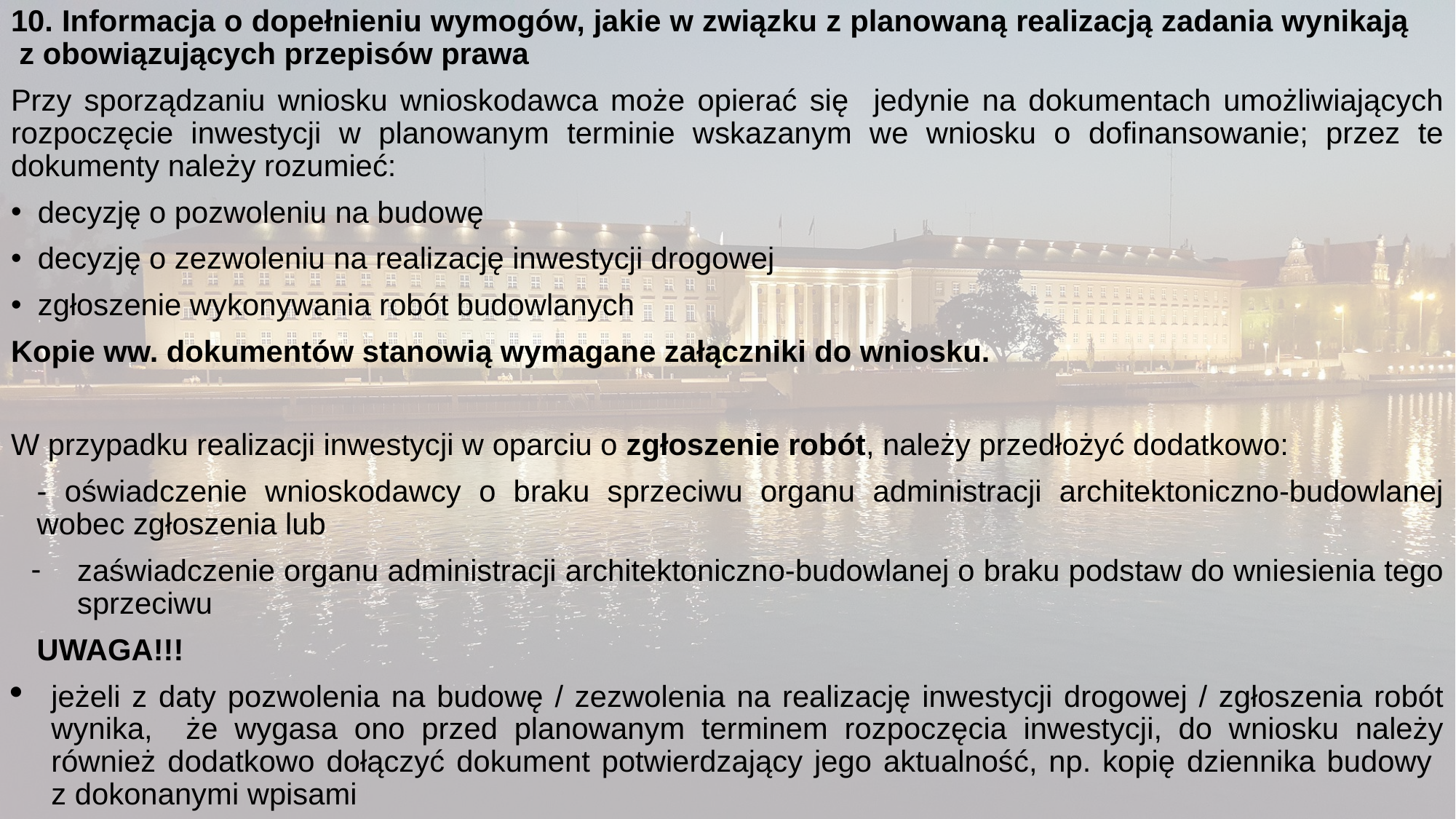

10. Informacja o dopełnieniu wymogów, jakie w związku z planowaną realizacją zadania wynikają      z obowiązujących przepisów prawa
Przy sporządzaniu wniosku wnioskodawca może opierać się  jedynie na dokumentach umożliwiających rozpoczęcie inwestycji w planowanym terminie wskazanym we wniosku o dofinansowanie; przez te dokumenty należy rozumieć:
decyzję o pozwoleniu na budowę
decyzję o zezwoleniu na realizację inwestycji drogowej
zgłoszenie wykonywania robót budowlanych
Kopie ww. dokumentów stanowią wymagane załączniki do wniosku.

W przypadku realizacji inwestycji w oparciu o zgłoszenie robót, należy przedłożyć dodatkowo:
- oświadczenie wnioskodawcy o braku sprzeciwu organu administracji architektoniczno-budowlanej wobec zgłoszenia lub
zaświadczenie organu administracji architektoniczno-budowlanej o braku podstaw do wniesienia tego sprzeciwu
UWAGA!!!
jeżeli z daty pozwolenia na budowę / zezwolenia na realizację inwestycji drogowej / zgłoszenia robót wynika,  że wygasa ono przed planowanym terminem rozpoczęcia inwestycji, do wniosku należy również dodatkowo dołączyć dokument potwierdzający jego aktualność, np. kopię dziennika budowy
z dokonanymi wpisami